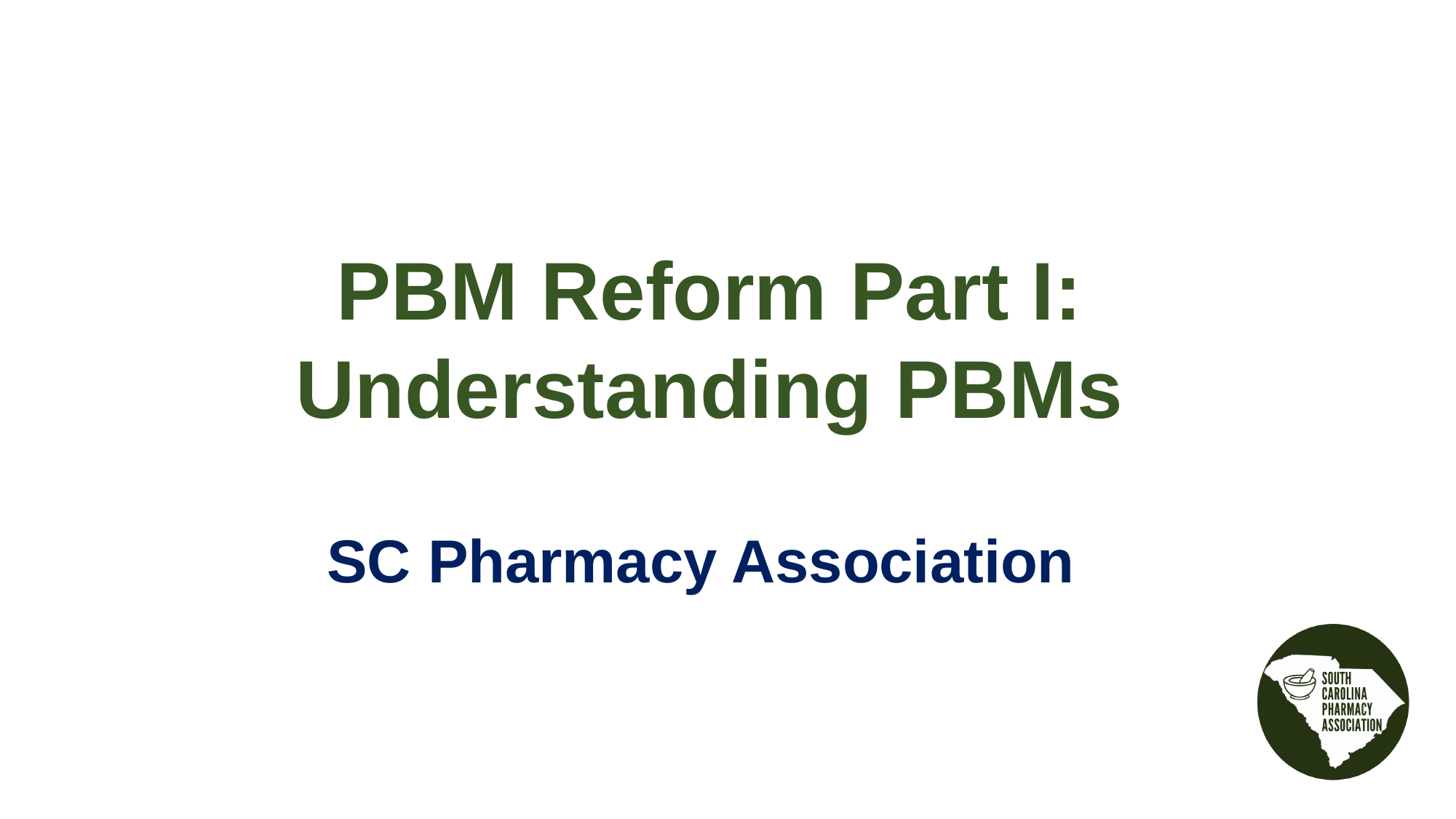

PBM Reform Part I: Understanding PBMs

SC Pharmacy Association